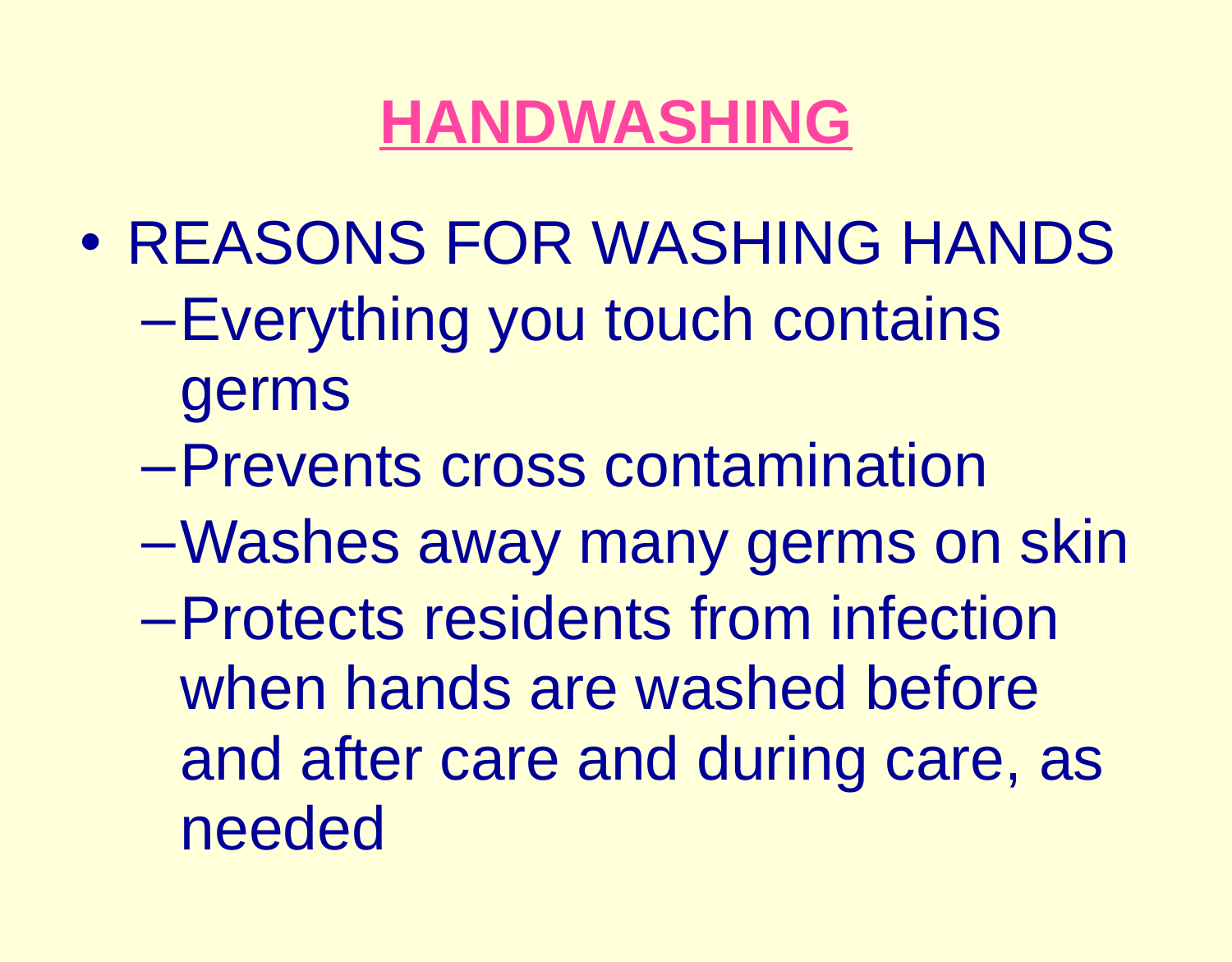

# HANDWASHING
REASONS FOR WASHING HANDS
Everything you touch contains germs
Prevents cross contamination
Washes away many germs on skin
Protects residents from infection when hands are washed before and after care and during care, as needed